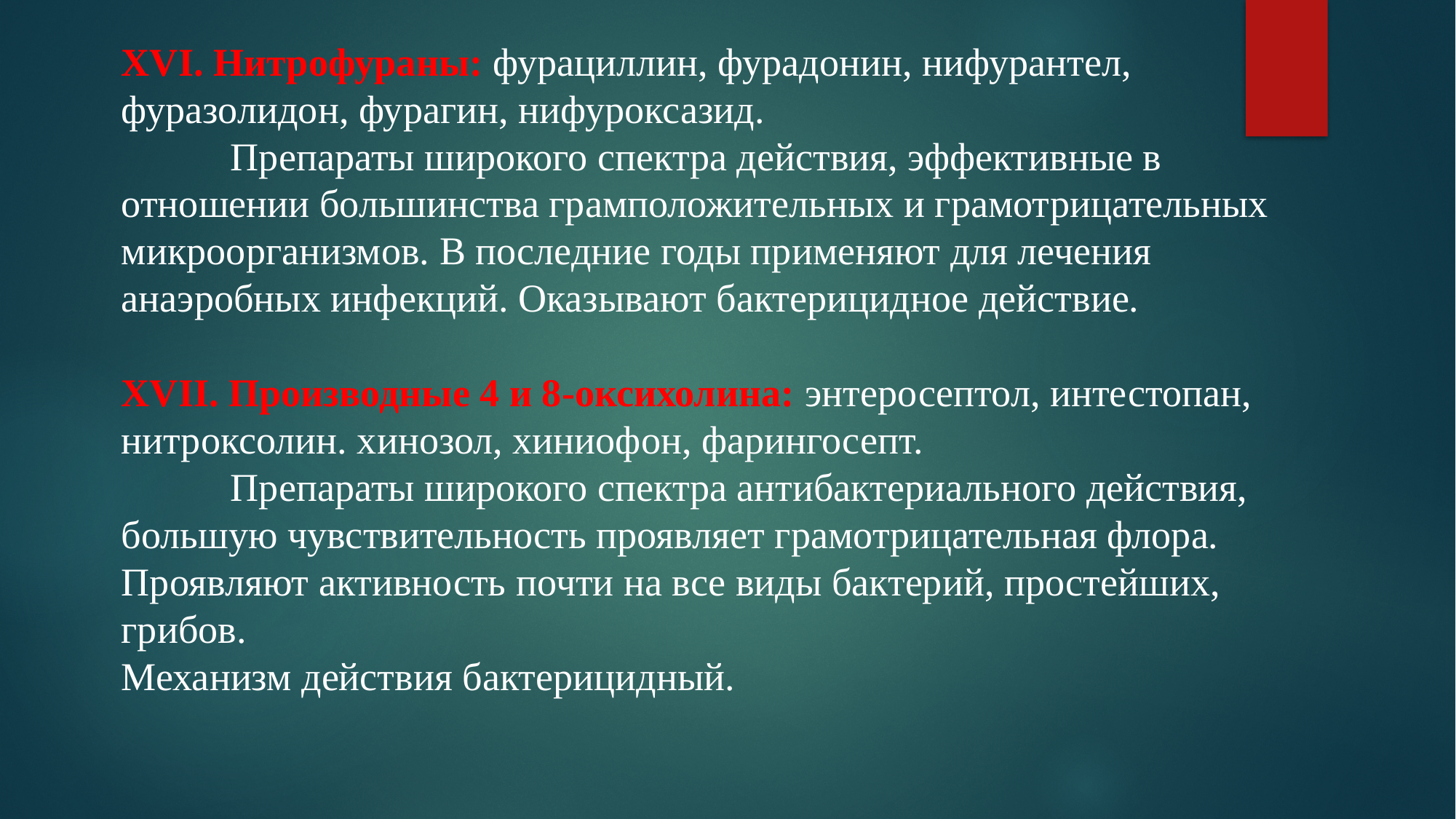

XVI. Нитрофураны: фурациллин, фурадонин, нифурантел, фуразолидон, фурагин, нифуроксазид.
	Препараты широкого спектра действия, эффективные в отношении большинства грамположительных и грамотрицательных микроорганизмов. В последние годы применяют для лечения анаэробных инфекций. Оказывают бактерицидное действие.

XVII. Производные 4 и 8-оксихолина: энтеросептол, интестопан, нитроксолин. хинозол, хиниофон, фарингосепт.
	Препараты широкого спектра антибактериального действия, большую чувствительность проявляет грамотрицательная флора. Проявляют активность почти на все виды бактерий, простейших, грибов.
Механизм действия бактерицидный.